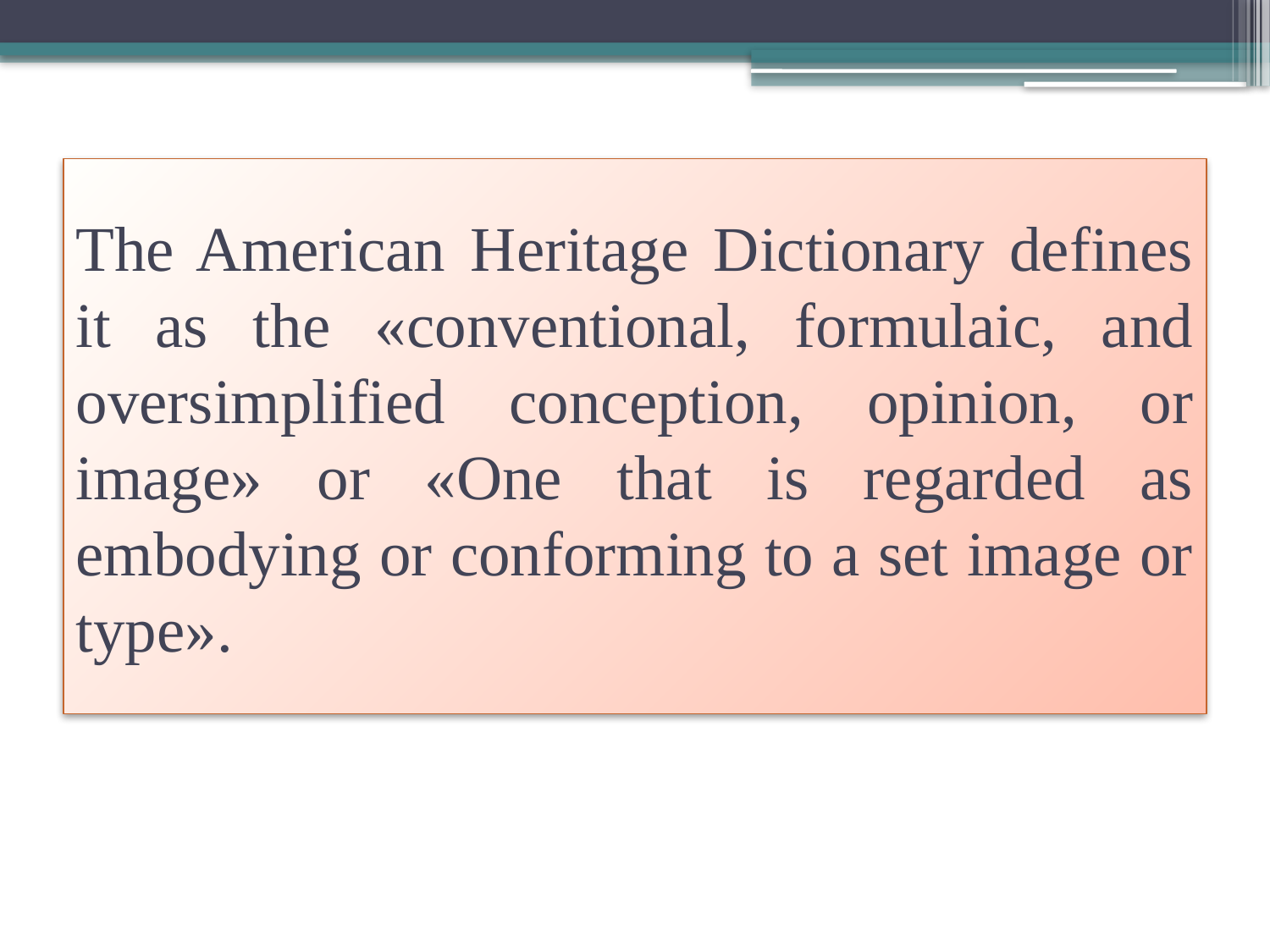

# The American Heritage Dictionary defines it as the «conventional, formulaic, and oversimplified conception, opinion, or image» or «One that is regarded as embodying or conforming to a set image or type».